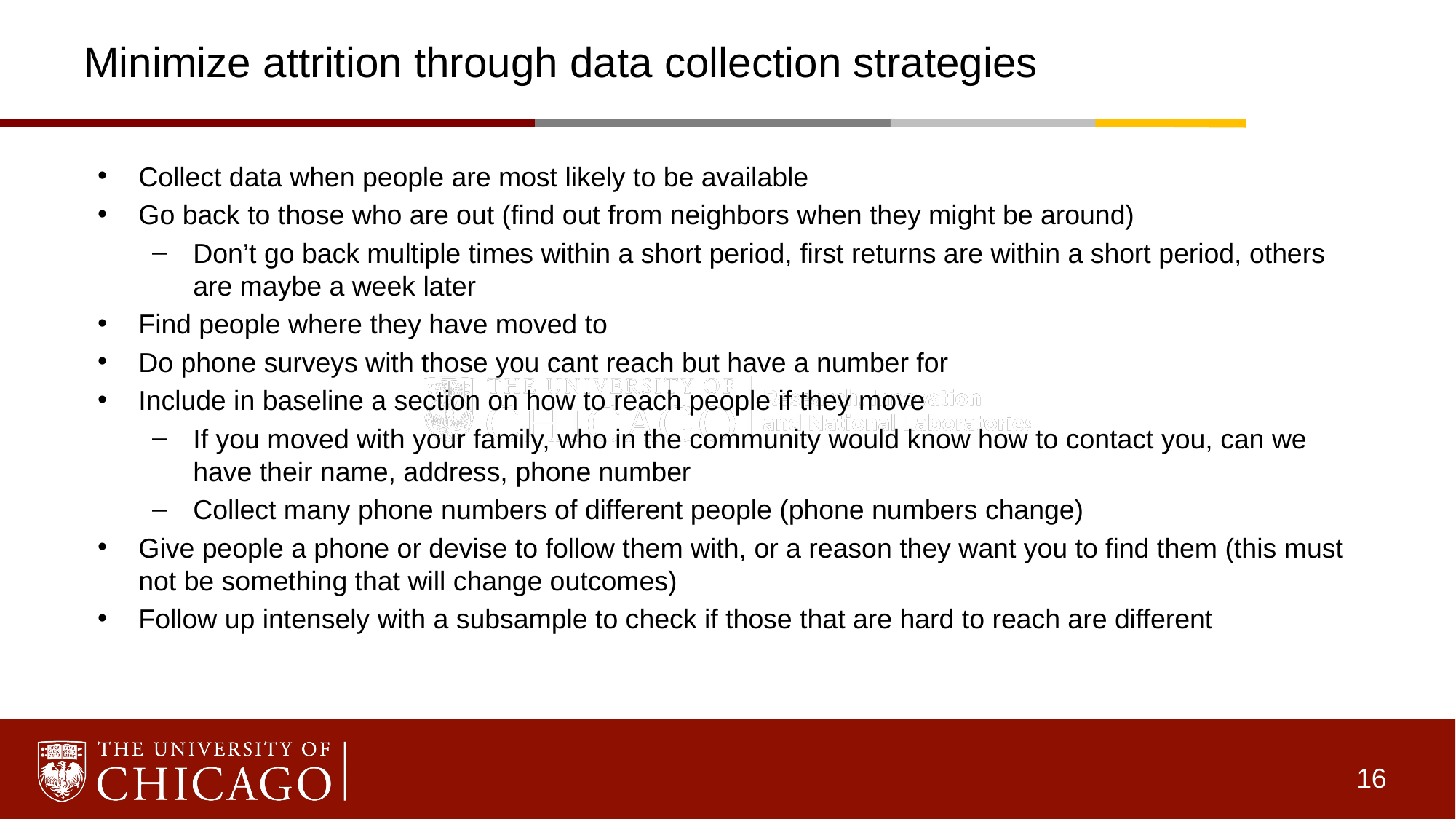

# Minimize attrition through data collection strategies
Collect data when people are most likely to be available
Go back to those who are out (find out from neighbors when they might be around)
Don’t go back multiple times within a short period, first returns are within a short period, others are maybe a week later
Find people where they have moved to
Do phone surveys with those you cant reach but have a number for
Include in baseline a section on how to reach people if they move
If you moved with your family, who in the community would know how to contact you, can we have their name, address, phone number
Collect many phone numbers of different people (phone numbers change)
Give people a phone or devise to follow them with, or a reason they want you to find them (this must not be something that will change outcomes)
Follow up intensely with a subsample to check if those that are hard to reach are different